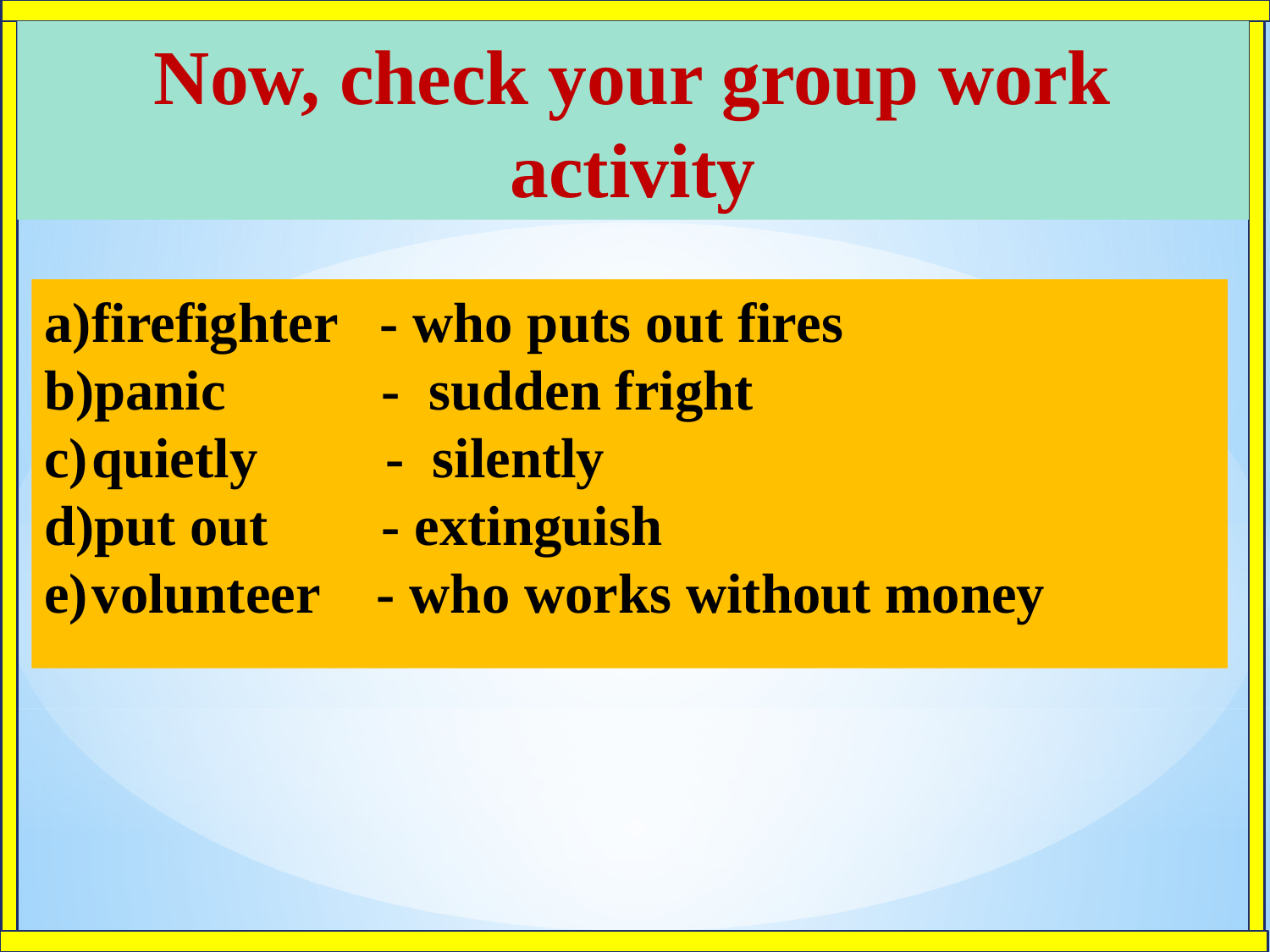

Now, check your group work activity
firefighter   - who puts out fires
panic           -  sudden fright
quietly         -  silently
put out        - extinguish
volunteer    - who works without money